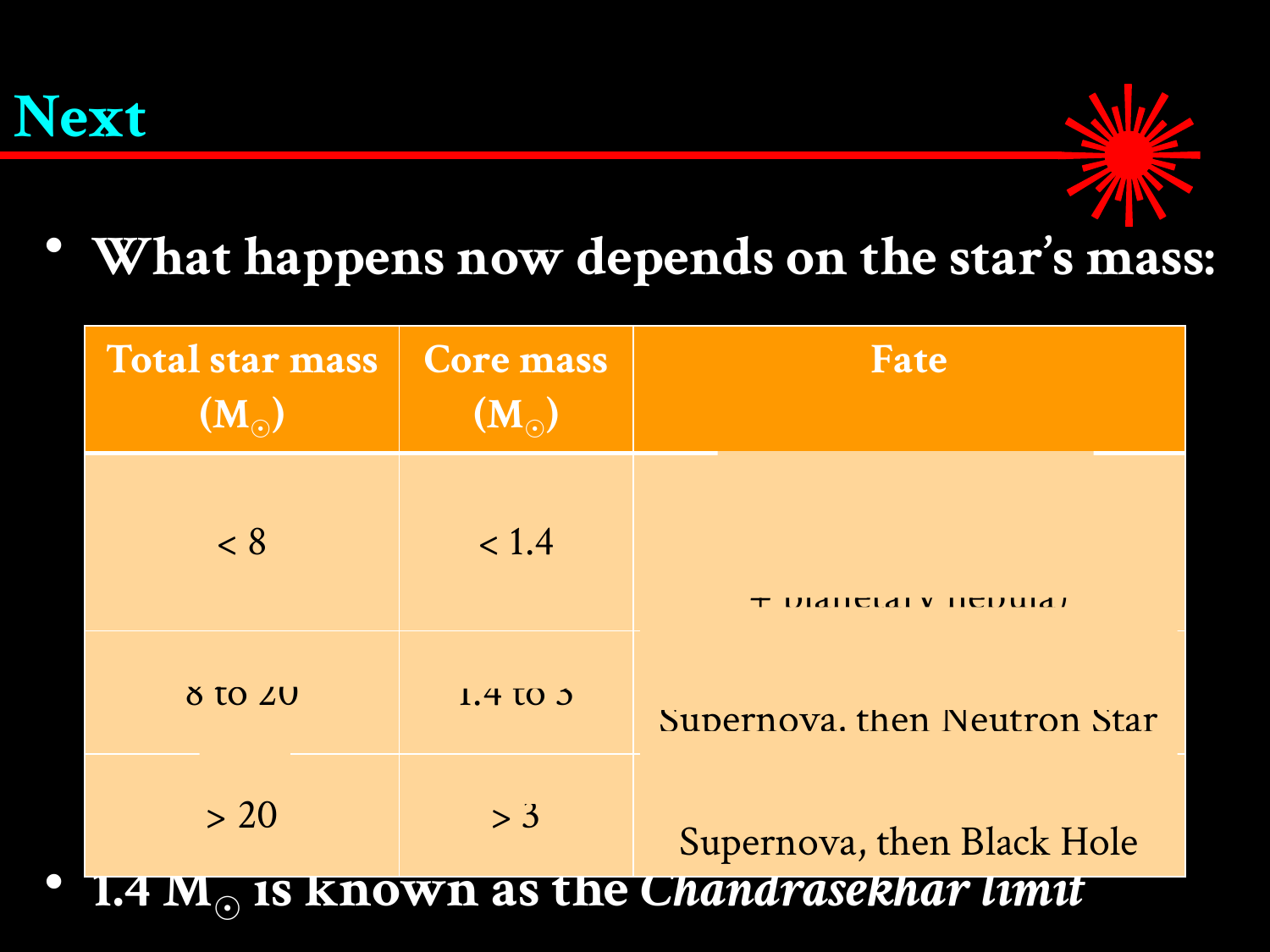

# Next
What happens now depends on the star’s mass:

1.4 M☉ is known as the Chandrasekhar limit
| Total star mass (M☉) | Core mass (M☉) | Fate |
| --- | --- | --- |
| < 8 | < 1.4 | Red Giant, then (White Dwarf + planetary nebula) |
| 8 to 20 | 1.4 to 3 | Red supergiant then Supernova, then Neutron Star |
| > 20 | > 3 | Red supergiant then Supernova, then Black Hole |